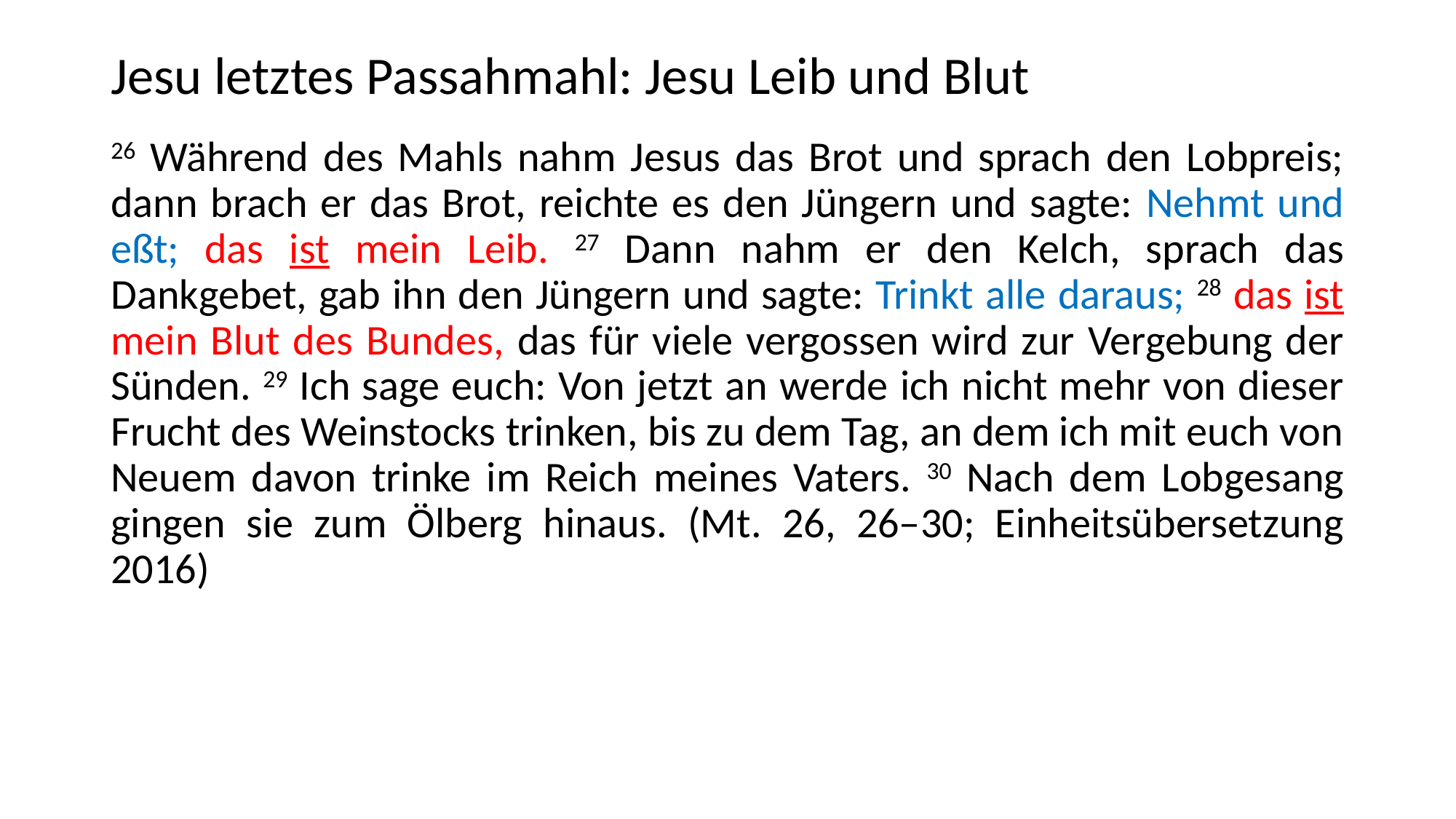

# Jesu letztes Passahmahl: Jesu Leib und Blut
26 Während des Mahls nahm Jesus das Brot und sprach den Lobpreis; dann brach er das Brot, reichte es den Jüngern und sagte: Nehmt und eßt; das ist mein Leib. 27 Dann nahm er den Kelch, sprach das Dankgebet, gab ihn den Jüngern und sagte: Trinkt alle daraus; 28 das ist mein Blut des Bundes, das für viele vergossen wird zur Vergebung der Sünden. 29 Ich sage euch: Von jetzt an werde ich nicht mehr von dieser Frucht des Weinstocks trinken, bis zu dem Tag, an dem ich mit euch von Neuem davon trinke im Reich meines Vaters. 30 Nach dem Lobgesang gingen sie zum Ölberg hinaus. (Mt. 26, 26–30; Einheitsübersetzung 2016)